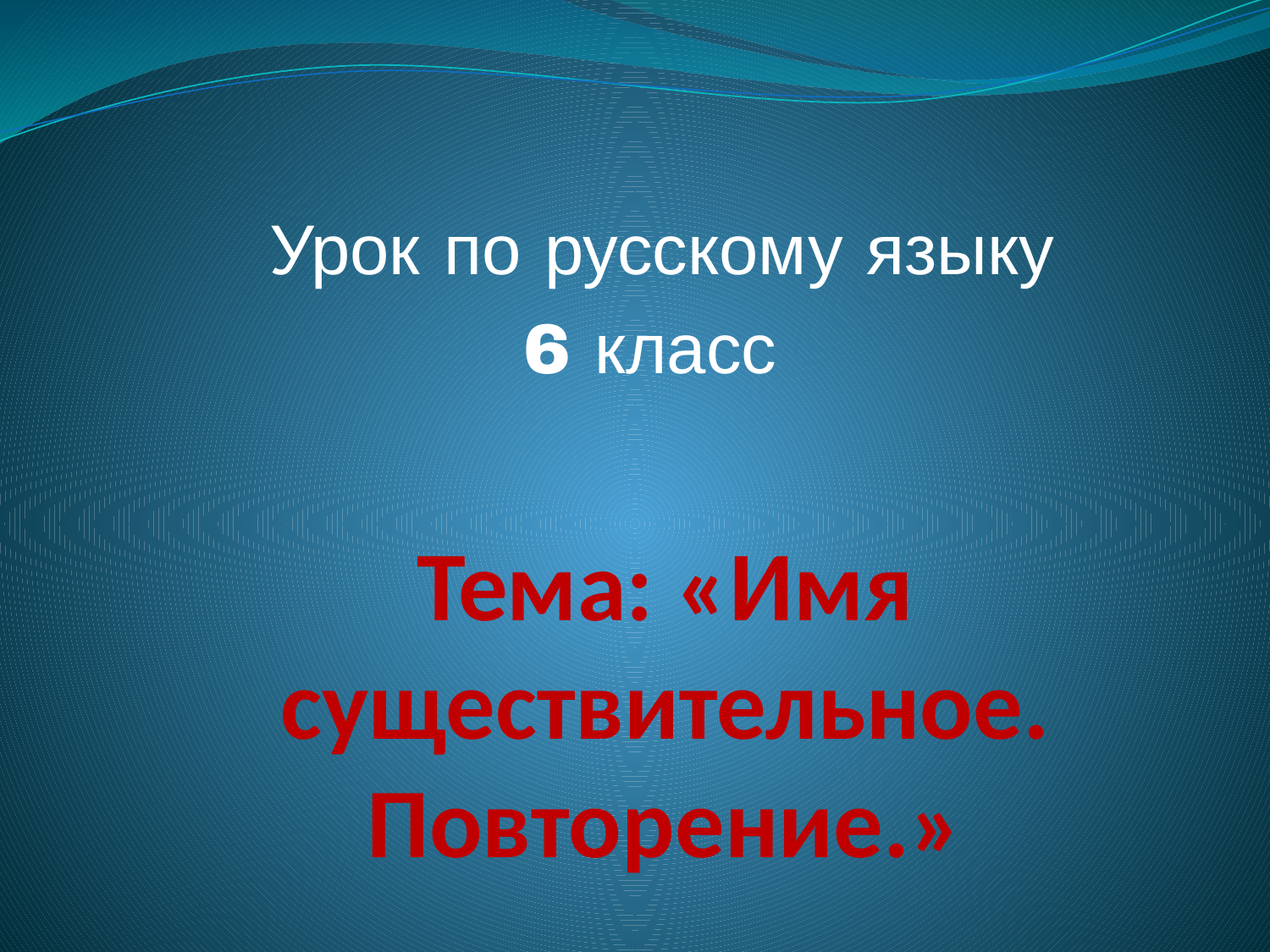

Урок по русскому языку
6 класс
# Тема: «Имя существительное. Повторение.»